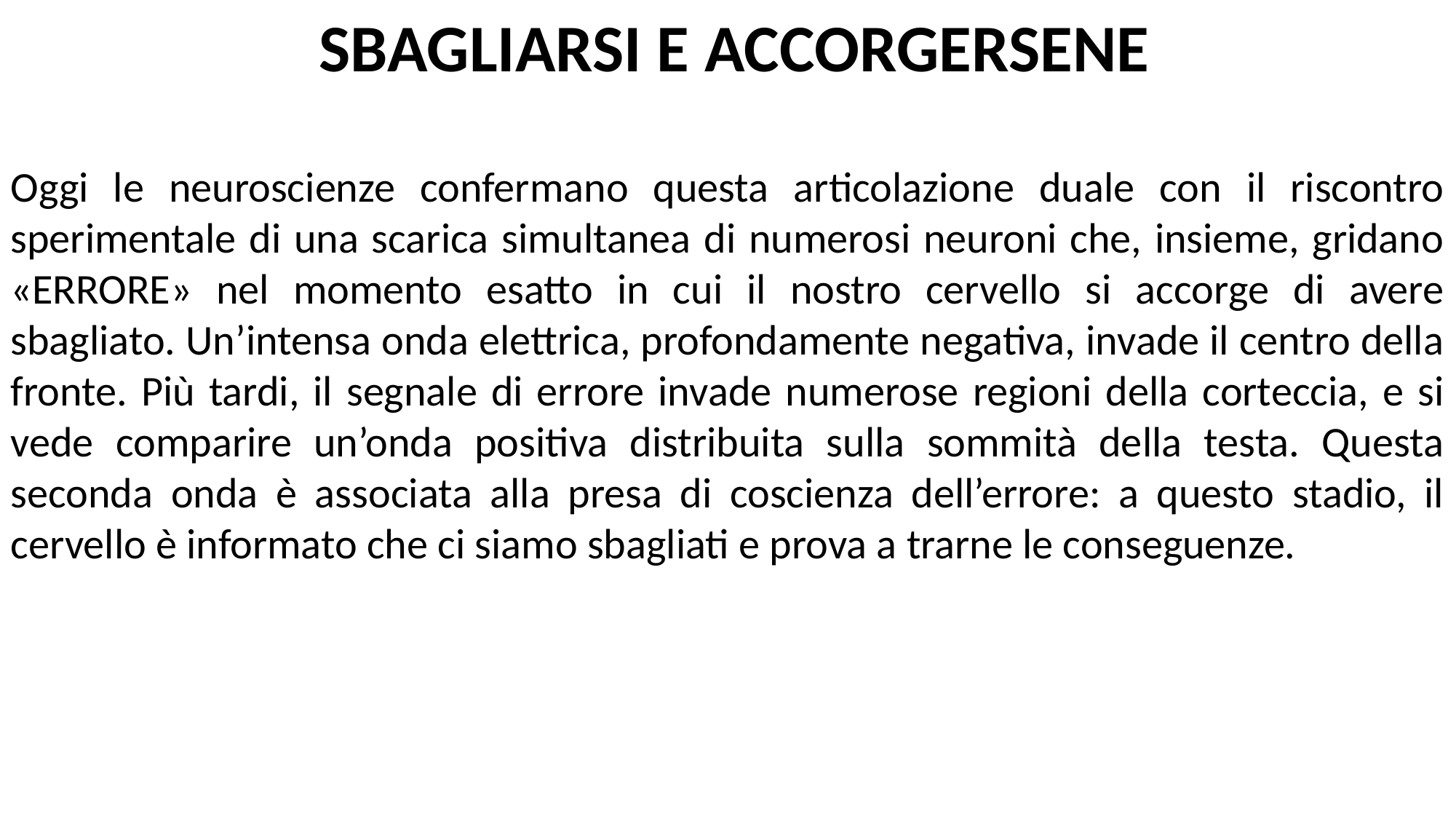

SBAGLIARSI E ACCORGERSENE
Oggi le neuroscienze confermano questa articolazione duale con il riscontro sperimentale di una scarica simultanea di numerosi neuroni che, insieme, gridano «ERRORE» nel momento esatto in cui il nostro cervello si accorge di avere sbagliato. Un’intensa onda elettrica, profondamente negativa, invade il centro della fronte. Più tardi, il segnale di errore invade numerose regioni della corteccia, e si vede comparire un’onda positiva distribuita sulla sommità della testa. Questa seconda onda è associata alla presa di coscienza dell’errore: a questo stadio, il cervello è informato che ci siamo sbagliati e prova a trarne le conseguenze.